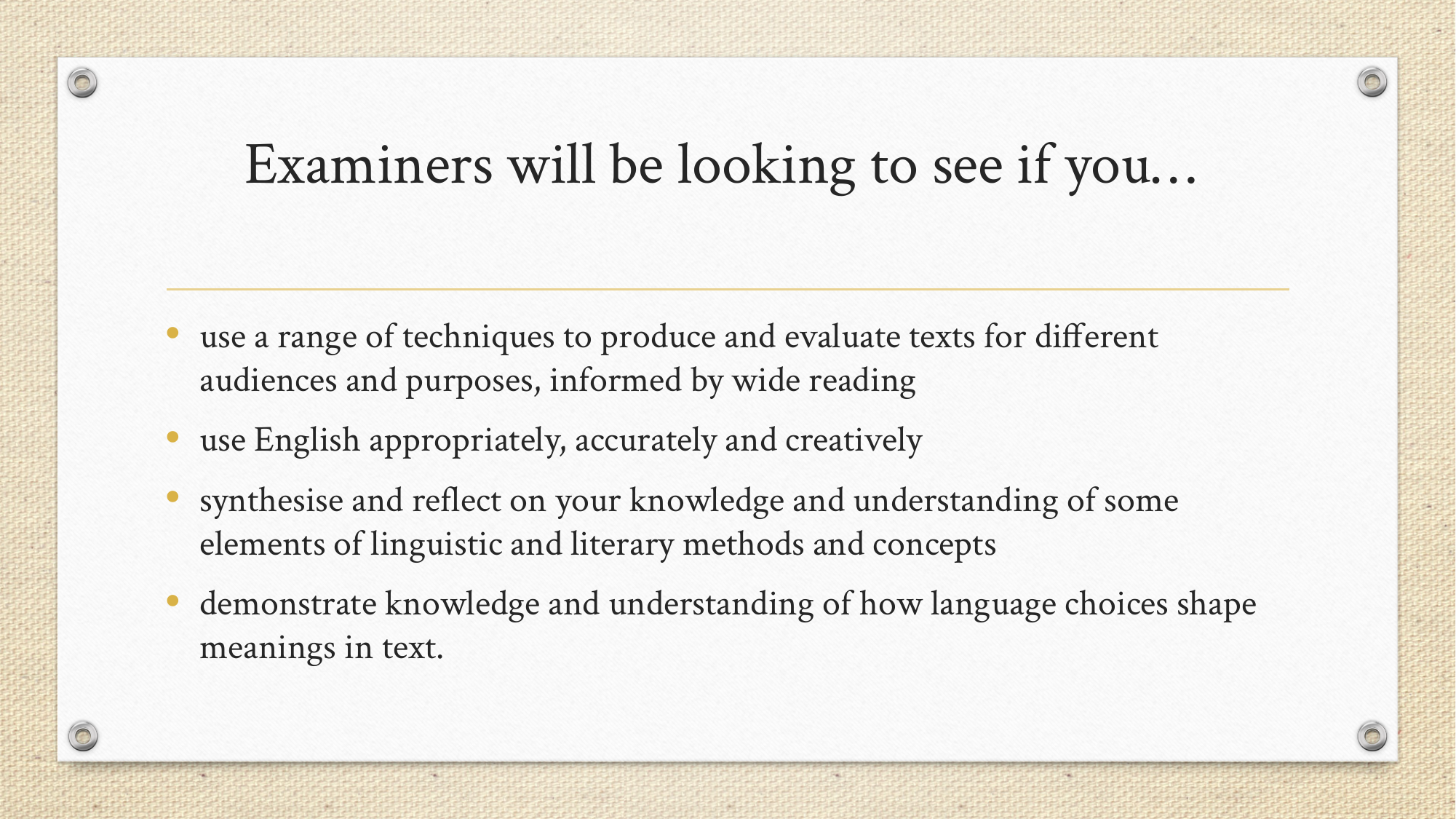

# Examiners will be looking to see if you…
use a range of techniques to produce and evaluate texts for different audiences and purposes, informed by wide reading
use English appropriately, accurately and creatively
synthesise and reflect on your knowledge and understanding of some elements of linguistic and literary methods and concepts
demonstrate knowledge and understanding of how language choices shape meanings in text.